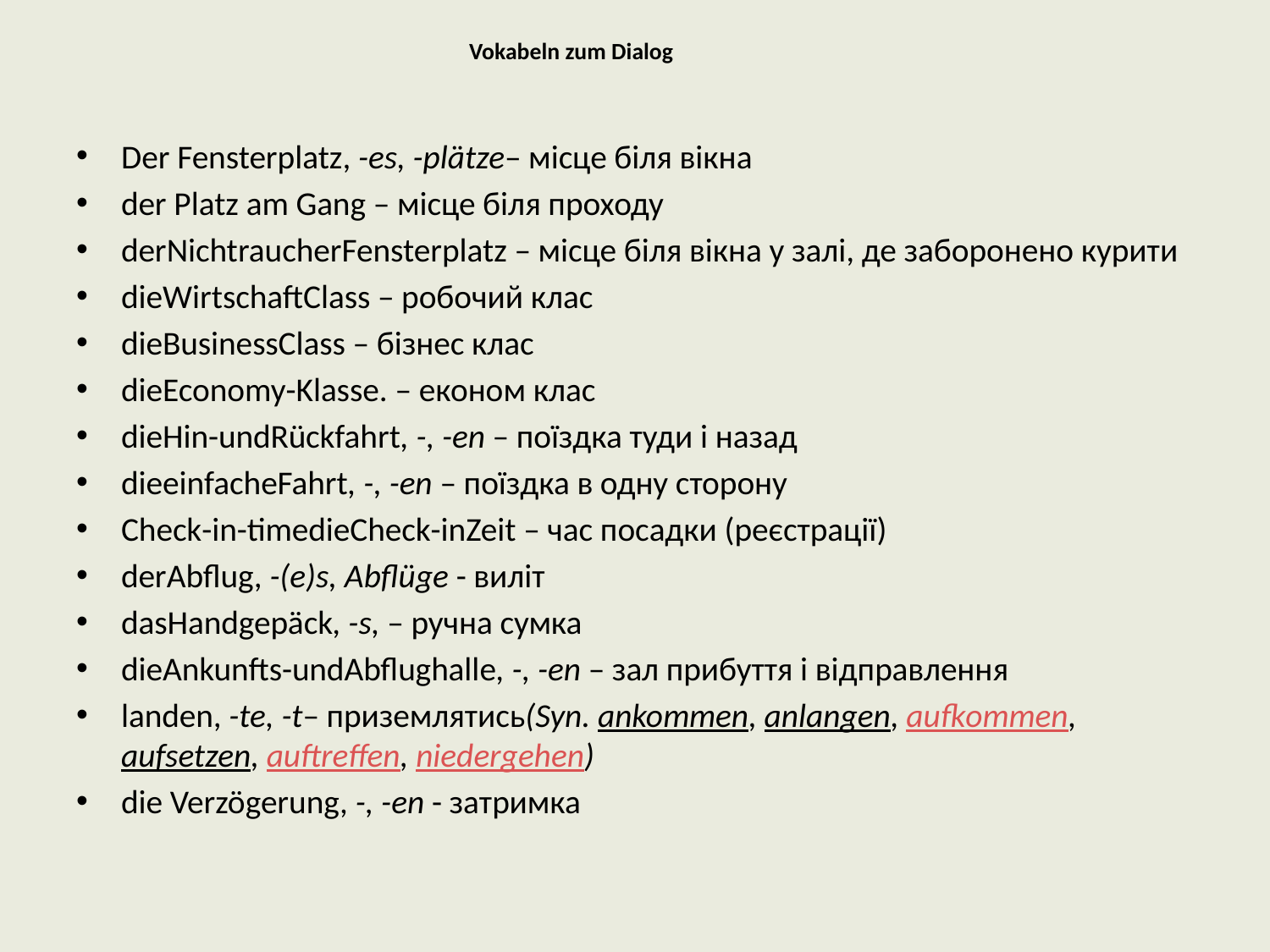

# Vokabeln zum Dialog
Der Fensterplatz, -es, -plätze– місце біля вікна
der Platz am Gang – місце біля проходу
derNichtraucherFensterplatz – місце біля вікна у залі, де заборонено курити
dieWirtschaftClass – робочий клас
dieBusinessClass – бізнес клас
dieEconomy-Klasse. – економ клас
dieHin-undRückfahrt, -, -en – поїздка туди і назад
dieeinfacheFahrt, -, -en – поїздка в одну сторону
Check-in-timedieCheck-inZeit – час посадки (реєстрації)
derAbflug, -(e)s, Abflüge - виліт
dasHandgepäck, -s, – ручна сумка
dieAnkunfts-undAbflughalle, -, -en – зал прибуття і відправлення
landen, -te, -t– приземлятись(Syn. ankommen, anlangen, aufkommen, aufsetzen, auftreffen, niedergehen)
die Verzögerung, -, -en - затримка